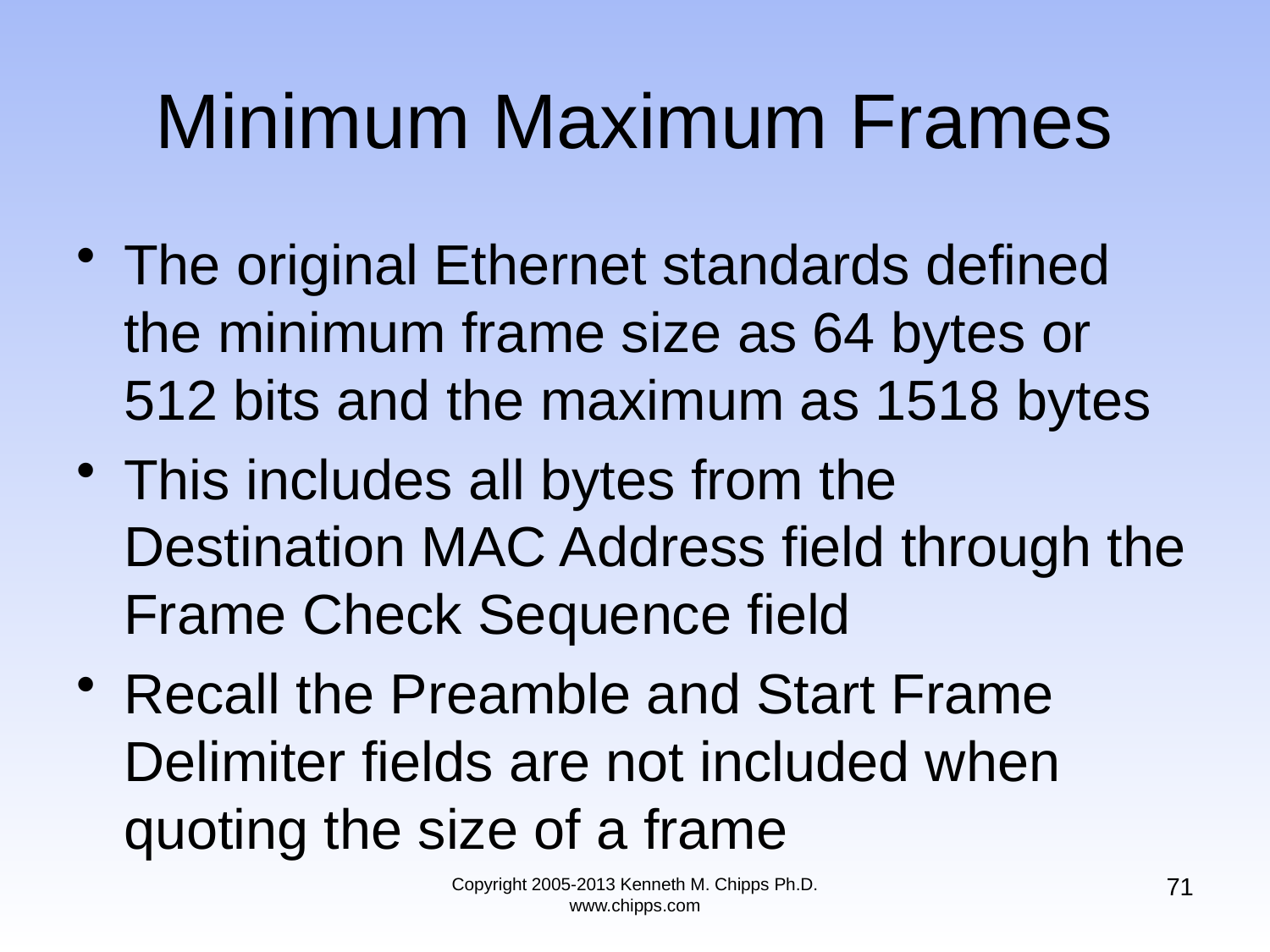

# Minimum Maximum Frames
The original Ethernet standards defined the minimum frame size as 64 bytes or 512 bits and the maximum as 1518 bytes
This includes all bytes from the Destination MAC Address field through the Frame Check Sequence field
Recall the Preamble and Start Frame Delimiter fields are not included when quoting the size of a frame
71
Copyright 2005-2013 Kenneth M. Chipps Ph.D. www.chipps.com